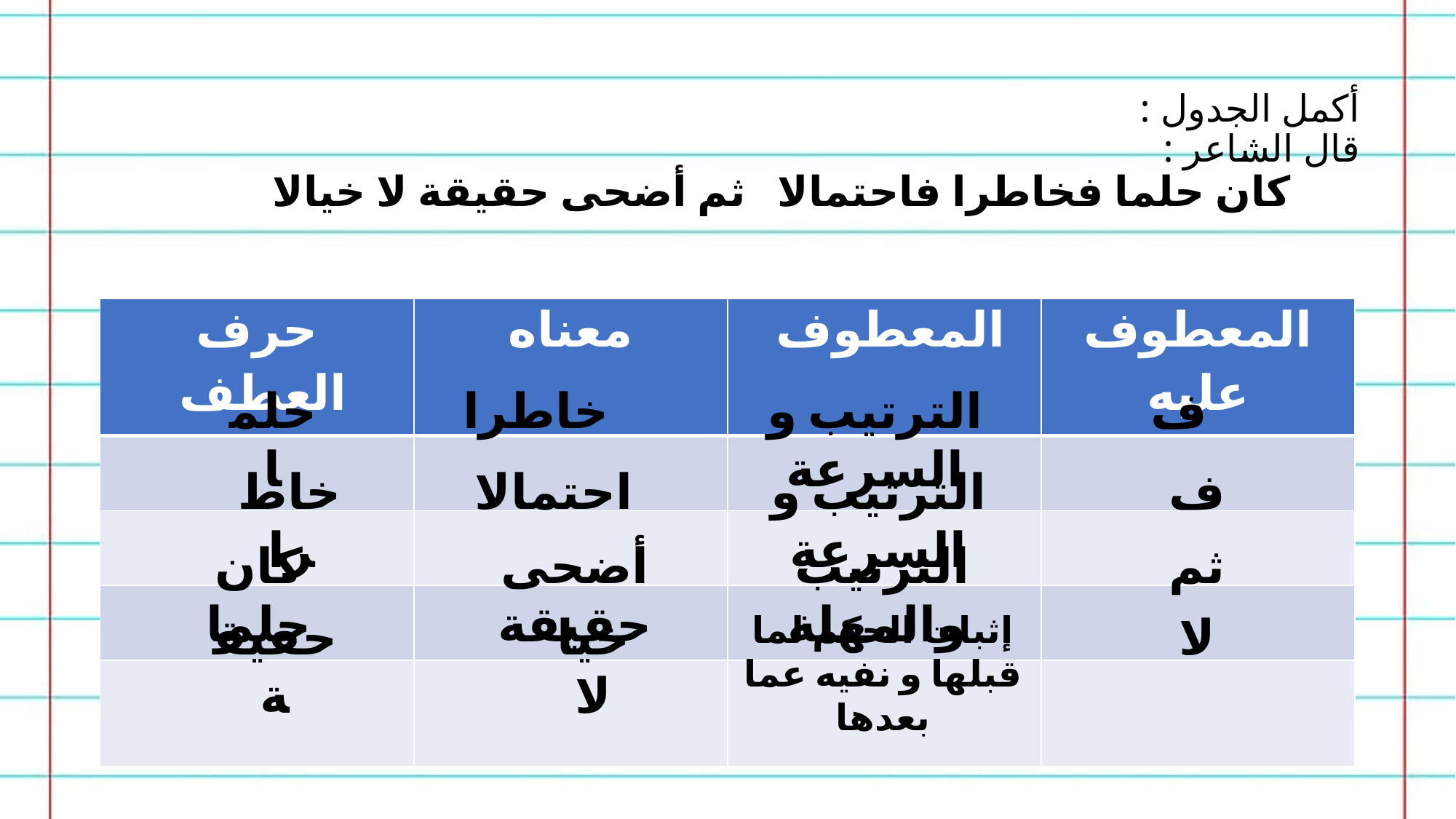

# أكمل الجدول : قال الشاعر : كان حلما فخاطرا فاحتمالا   ثم أضحى حقيقة لا خيالا
| حرف العطف | معناه | المعطوف | المعطوف عليه |
| --- | --- | --- | --- |
|  |  |  |  |
|  |  |  |  |
|  |  |  |  |
|  |  |  |  |
الترتيب و السرعة
حلما
خاطرا
ف
خاطرا
احتمالا
الترتيب و السرعة
ف
أضحى حقيقة
كان حلما
الترتيب  والمهلة
ثم
حقيقة
خيالا
إثبات الحكم لما قبلها و نفيه عما بعدها
لا